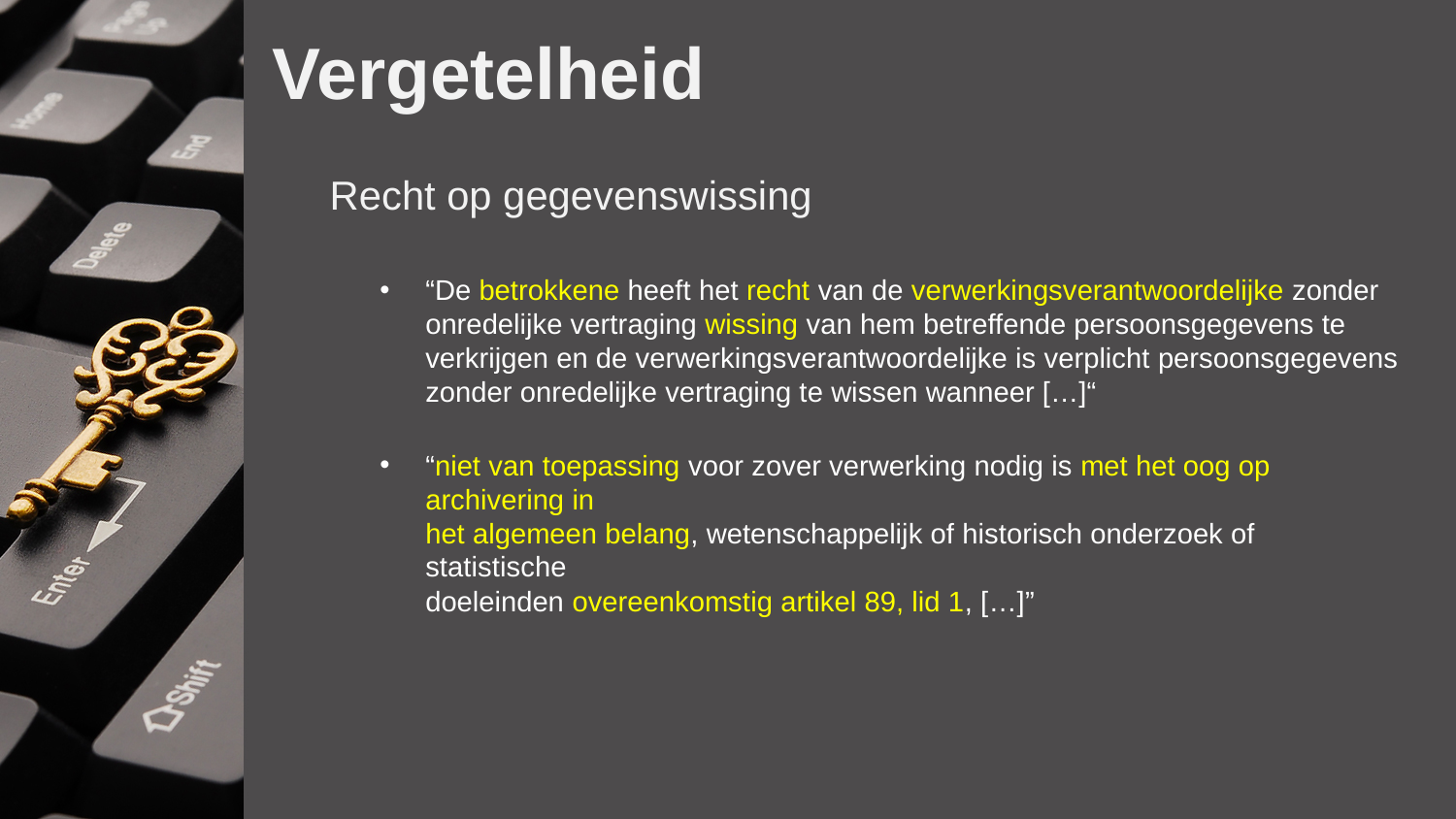

# Vergetelheid
Recht op gegevenswissing
“De betrokkene heeft het recht van de verwerkingsverantwoordelijke zonder
onredelijke vertraging wissing van hem betreffende persoonsgegevens te
verkrijgen en de verwerkingsverantwoordelijke is verplicht persoonsgegevens
zonder onredelijke vertraging te wissen wanneer […]“
“niet van toepassing voor zover verwerking nodig is met het oog op archivering in
het algemeen belang, wetenschappelijk of historisch onderzoek of statistische
doeleinden overeenkomstig artikel 89, lid 1, […]”